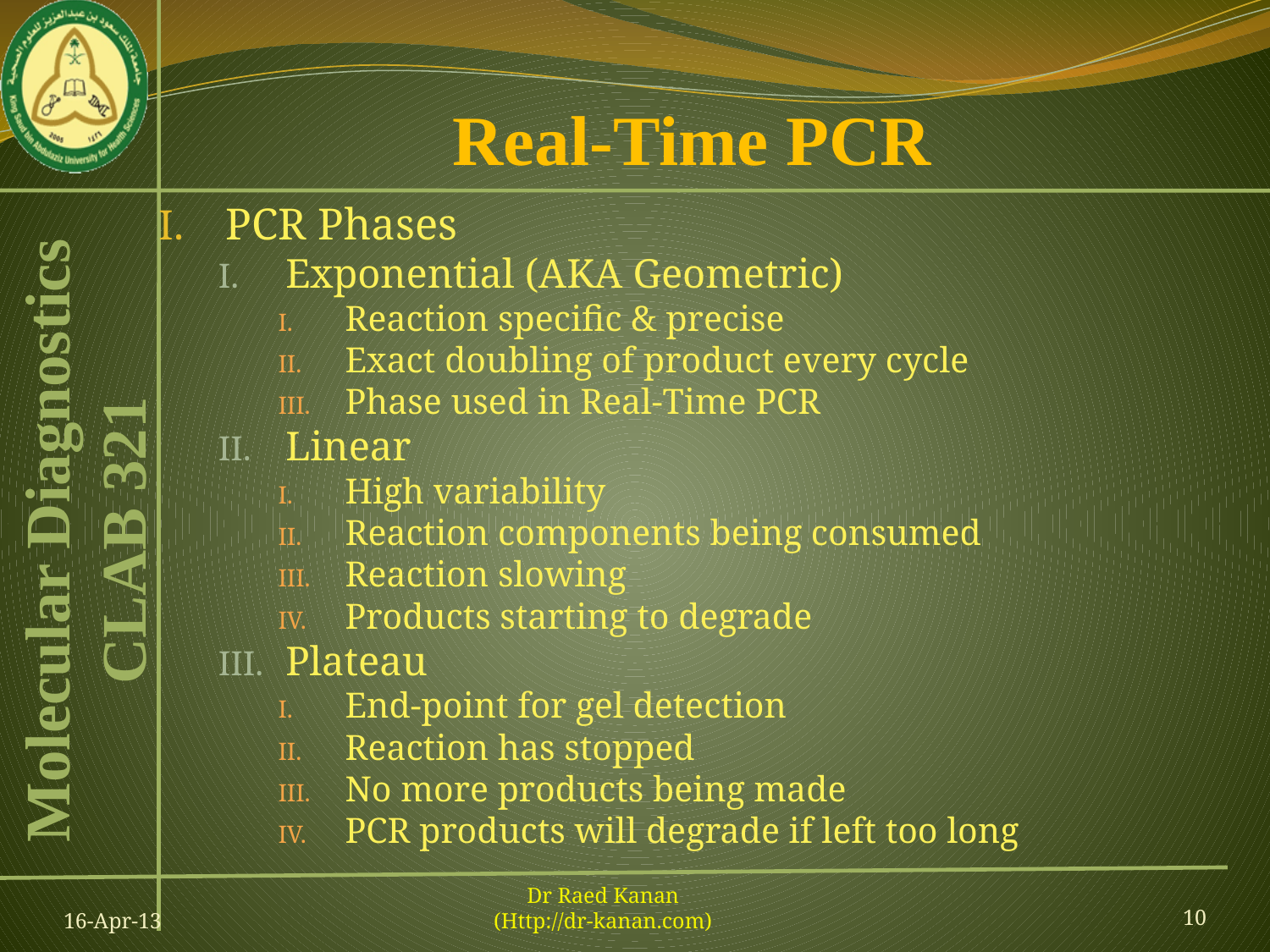

# Real-Time PCR
PCR Phases
Exponential (AKA Geometric)
Reaction specific & precise
Exact doubling of product every cycle
Phase used in Real-Time PCR
Linear
High variability
Reaction components being consumed
Reaction slowing
Products starting to degrade
Plateau
End-point for gel detection
Reaction has stopped
No more products being made
PCR products will degrade if left too long

16-Apr-13
Dr Raed Kanan
(Http://dr-kanan.com)
10